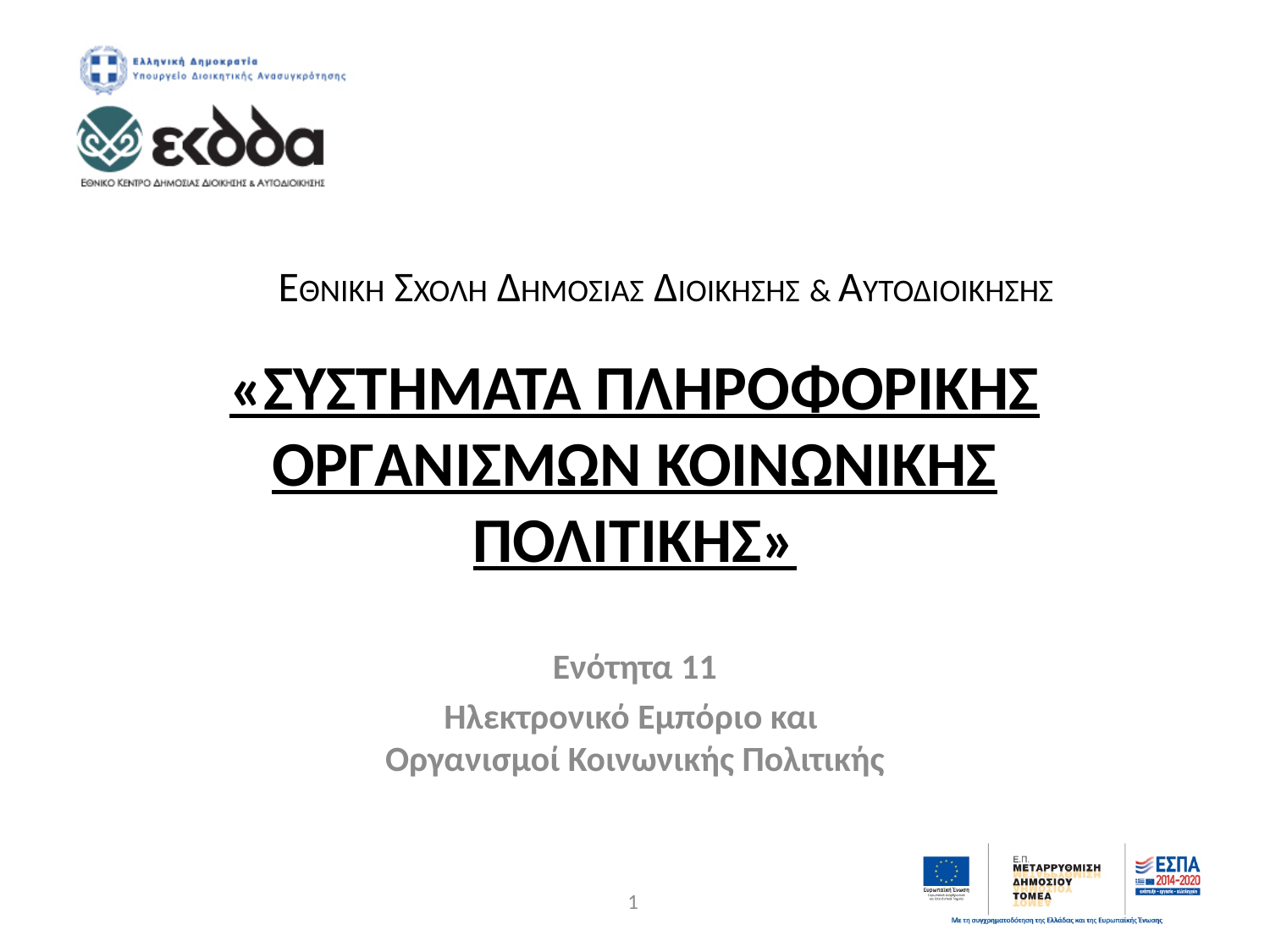

ΕΘΝΙΚΗ ΣΧΟΛΗ ΔΗΜΟΣΙΑΣ ΔΙΟΙΚΗΣΗΣ & ΑΥΤΟΔΙΟΙΚΗΣΗΣ
# «ΣΥΣΤΗΜΑΤΑ ΠΛΗΡΟΦΟΡΙΚΗΣ ΟΡΓΑΝΙΣΜΩΝ ΚΟΙΝΩΝΙΚΗΣ ΠΟΛΙΤΙΚΗΣ»
Ενότητα 11
Ηλεκτρονικό Εμπόριο και
Οργανισμοί Κοινωνικής Πολιτικής
1